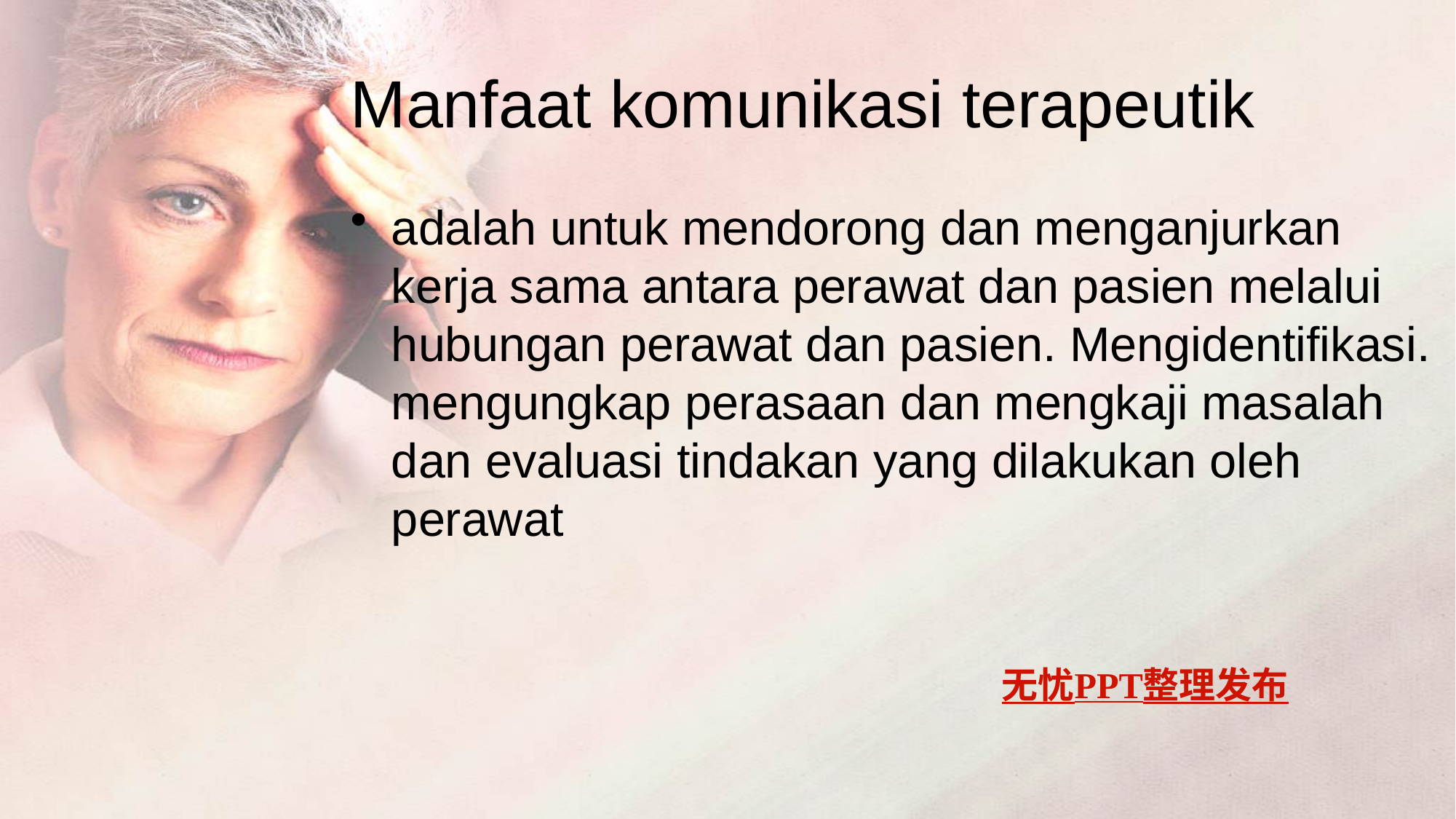

# Manfaat komunikasi terapeutik
adalah untuk mendorong dan menganjurkan kerja sama antara perawat dan pasien melalui hubungan perawat dan pasien. Mengidentifikasi. mengungkap perasaan dan mengkaji masalah dan evaluasi tindakan yang dilakukan oleh perawat